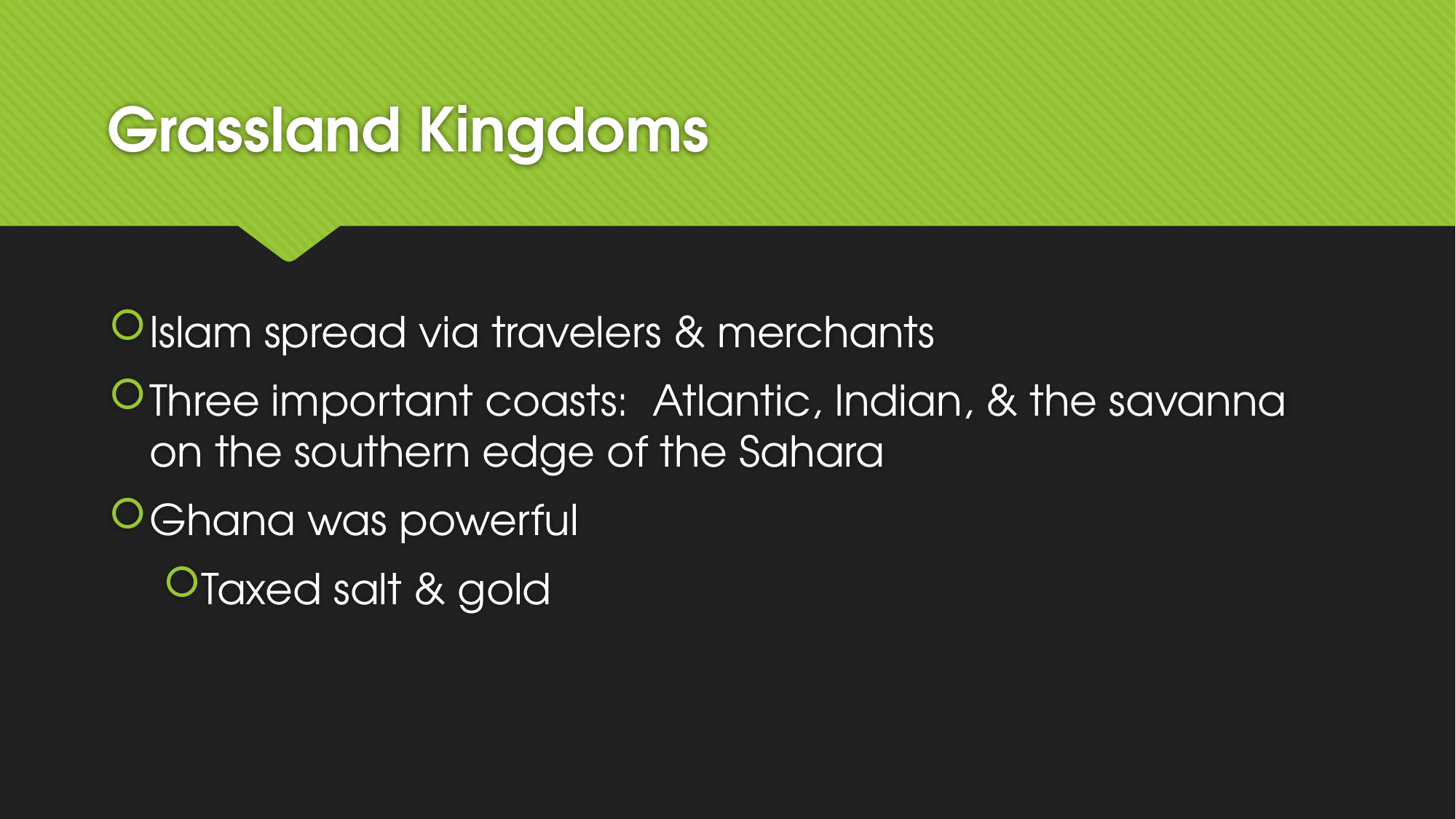

# Grassland Kingdoms
Islam spread via travelers & merchants
Three important coasts:  Atlantic, Indian, & the savanna on the southern edge of the Sahara
Ghana was powerful
Taxed salt & gold